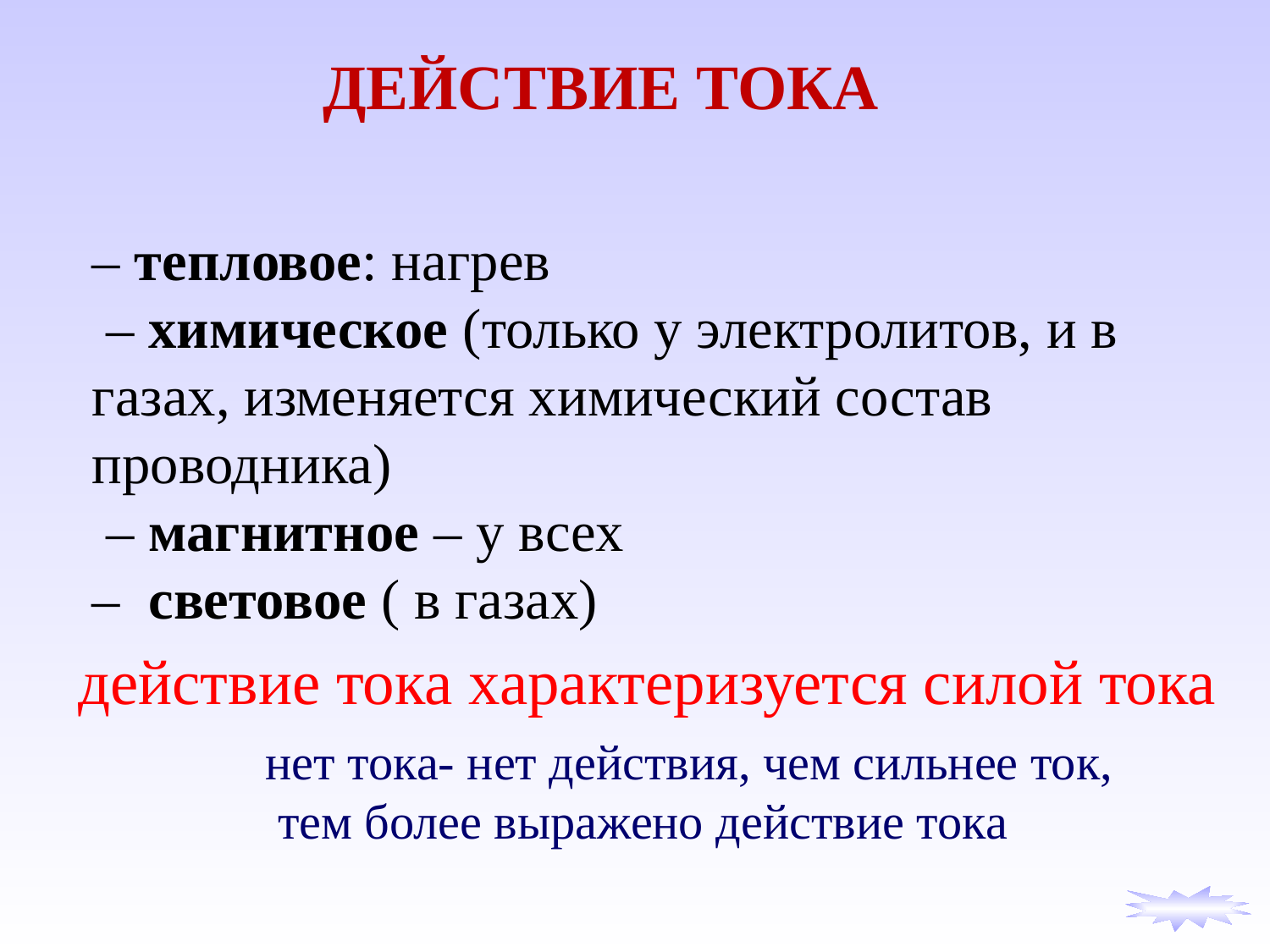

ДЕЙСТВИЕ ТОКА
– тепловое: нагрев
 – химическое (только у электролитов, и в газах, изменяется химический состав проводника)
 – магнитное – у всех
–  световое ( в газах)
действие тока характеризуется силой тока
нет тока- нет действия, чем сильнее ток,
 тем более выражено действие тока